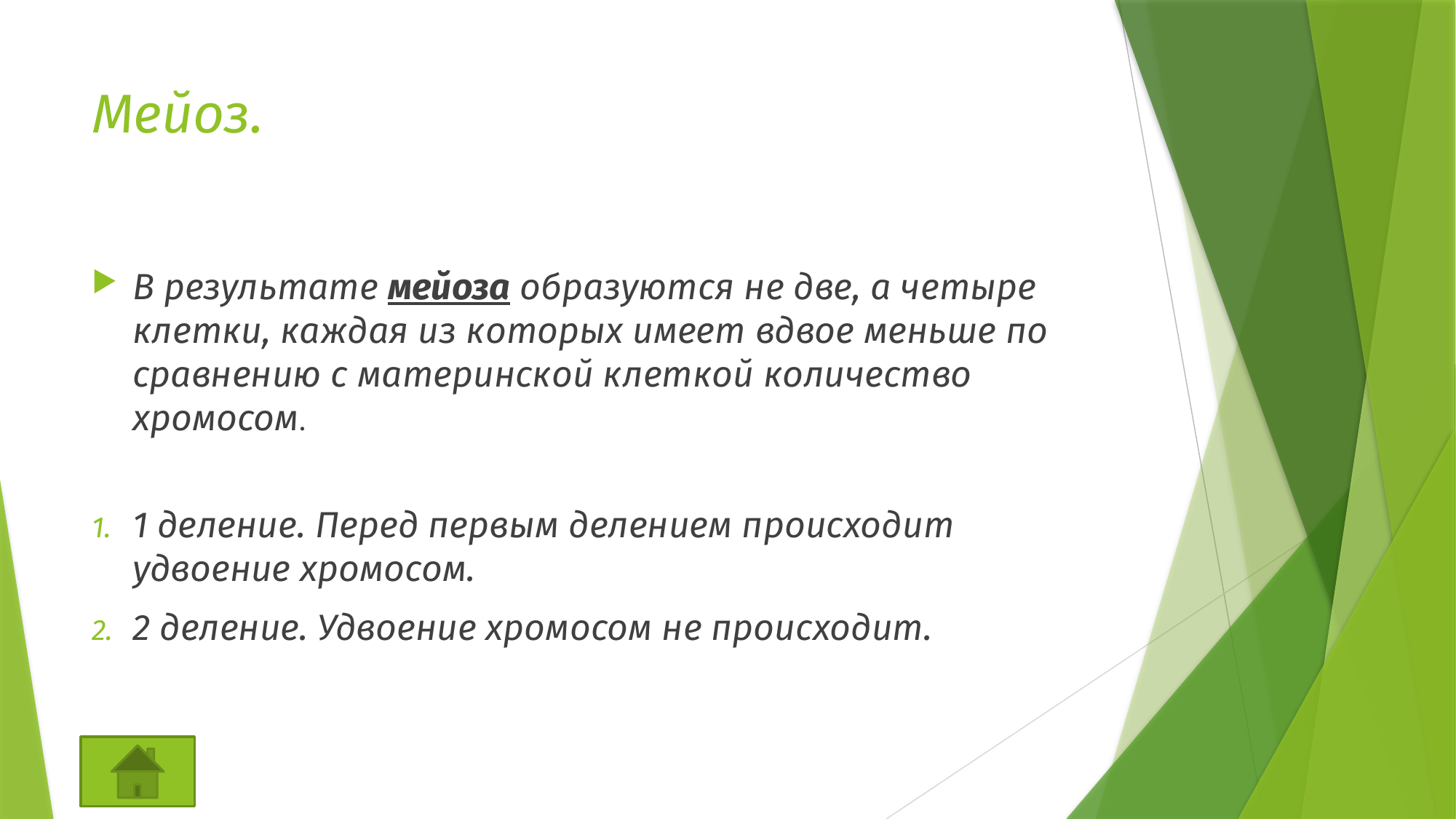

# Мейоз.
В результате мейоза образуются не две, а четыре клетки, каждая из которых имеет вдвое меньше по сравнению с материнской клеткой количество хромосом.

1 деление. Перед первым делением происходит удвоение хромосом.
2 деление. Удвоение хромосом не происходит.